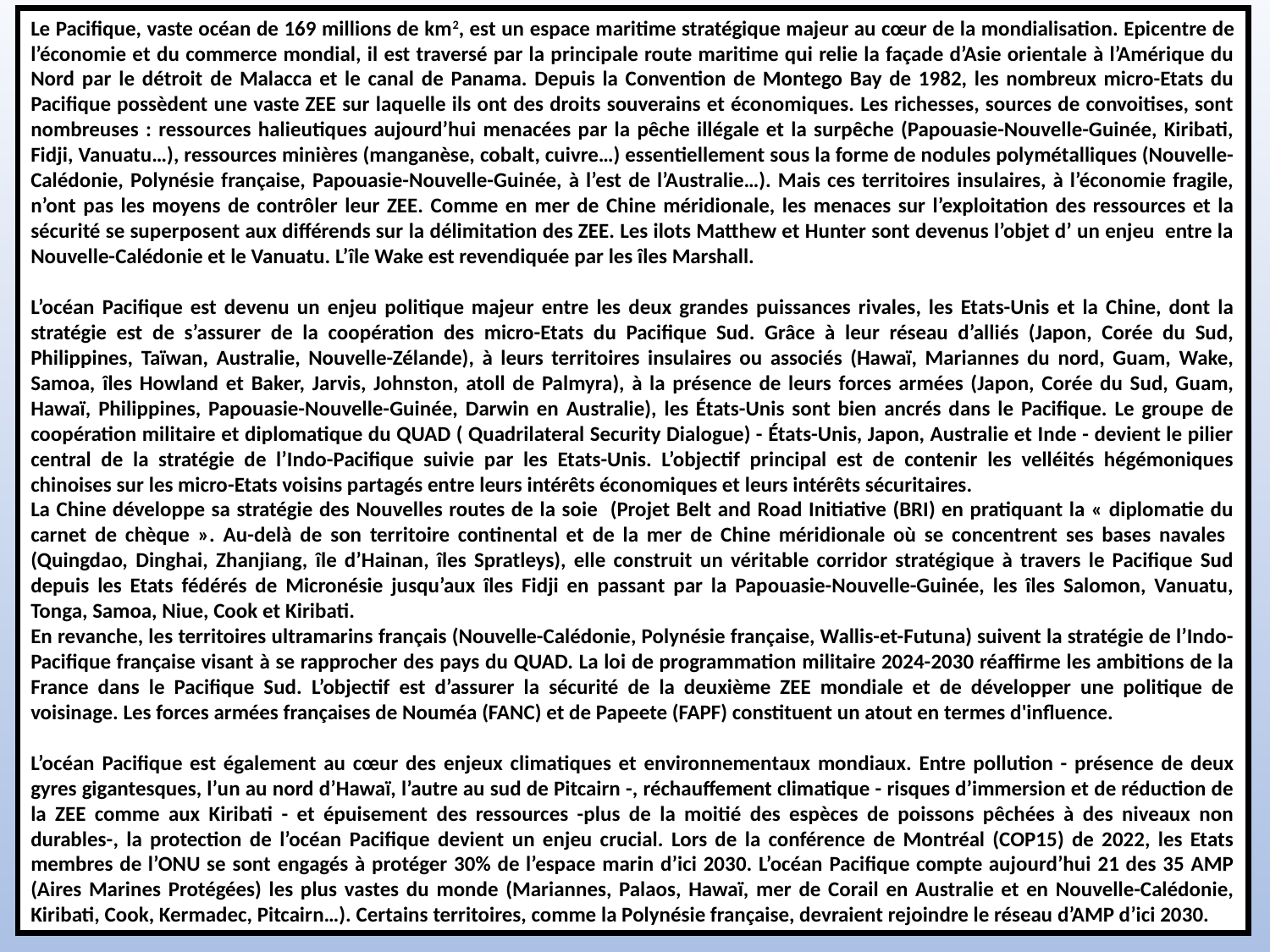

Le Pacifique, vaste océan de 169 millions de km2, est un espace maritime stratégique majeur au cœur de la mondialisation. Epicentre de l’économie et du commerce mondial, il est traversé par la principale route maritime qui relie la façade d’Asie orientale à l’Amérique du Nord par le détroit de Malacca et le canal de Panama. Depuis la Convention de Montego Bay de 1982, les nombreux micro-Etats du Pacifique possèdent une vaste ZEE sur laquelle ils ont des droits souverains et économiques. Les richesses, sources de convoitises, sont nombreuses : ressources halieutiques aujourd’hui menacées par la pêche illégale et la surpêche (Papouasie-Nouvelle-Guinée, Kiribati, Fidji, Vanuatu…), ressources minières (manganèse, cobalt, cuivre…) essentiellement sous la forme de nodules polymétalliques (Nouvelle-Calédonie, Polynésie française, Papouasie-Nouvelle-Guinée, à l’est de l’Australie…). Mais ces territoires insulaires, à l’économie fragile, n’ont pas les moyens de contrôler leur ZEE. Comme en mer de Chine méridionale, les menaces sur l’exploitation des ressources et la sécurité se superposent aux différends sur la délimitation des ZEE. Les ilots Matthew et Hunter sont devenus l’objet d’ un enjeu  entre la Nouvelle-Calédonie et le Vanuatu. L’île Wake est revendiquée par les îles Marshall.

L’océan Pacifique est devenu un enjeu politique majeur entre les deux grandes puissances rivales, les Etats-Unis et la Chine, dont la stratégie est de s’assurer de la coopération des micro-Etats du Pacifique Sud. Grâce à leur réseau d’alliés (Japon, Corée du Sud, Philippines, Taïwan, Australie, Nouvelle-Zélande), à leurs territoires insulaires ou associés (Hawaï, Mariannes du nord, Guam, Wake, Samoa, îles Howland et Baker, Jarvis, Johnston, atoll de Palmyra), à la présence de leurs forces armées (Japon, Corée du Sud, Guam, Hawaï, Philippines, Papouasie-Nouvelle-Guinée, Darwin en Australie), les États-Unis sont bien ancrés dans le Pacifique. Le groupe de coopération militaire et diplomatique du QUAD ( Quadrilateral Security Dialogue) - États-Unis, Japon, Australie et Inde - devient le pilier central de la stratégie de l’Indo-Pacifique suivie par les Etats-Unis. L’objectif principal est de contenir les velléités hégémoniques chinoises sur les micro-Etats voisins partagés entre leurs intérêts économiques et leurs intérêts sécuritaires.
La Chine développe sa stratégie des Nouvelles routes de la soie  (Projet Belt and Road Initiative (BRI) en pratiquant la « diplomatie du carnet de chèque ». Au-delà de son territoire continental et de la mer de Chine méridionale où se concentrent ses bases navales  (Quingdao, Dinghai, Zhanjiang, île d’Hainan, îles Spratleys), elle construit un véritable corridor stratégique à travers le Pacifique Sud depuis les Etats fédérés de Micronésie jusqu’aux îles Fidji en passant par la Papouasie-Nouvelle-Guinée, les îles Salomon, Vanuatu, Tonga, Samoa, Niue, Cook et Kiribati.
En revanche, les territoires ultramarins français (Nouvelle-Calédonie, Polynésie française, Wallis-et-Futuna) suivent la stratégie de l’Indo-Pacifique française visant à se rapprocher des pays du QUAD. La loi de programmation militaire 2024-2030 réaffirme les ambitions de la France dans le Pacifique Sud. L’objectif est d’assurer la sécurité de la deuxième ZEE mondiale et de développer une politique de voisinage. Les forces armées françaises de Nouméa (FANC) et de Papeete (FAPF) constituent un atout en termes d'influence.

L’océan Pacifique est également au cœur des enjeux climatiques et environnementaux mondiaux. Entre pollution - présence de deux gyres gigantesques, l’un au nord d’Hawaï, l’autre au sud de Pitcairn -, réchauffement climatique - risques d’immersion et de réduction de la ZEE comme aux Kiribati - et épuisement des ressources -plus de la moitié des espèces de poissons pêchées à des niveaux non durables-, la protection de l’océan Pacifique devient un enjeu crucial. Lors de la conférence de Montréal (COP15) de 2022, les Etats membres de l’ONU se sont engagés à protéger 30% de l’espace marin d’ici 2030. L’océan Pacifique compte aujourd’hui 21 des 35 AMP (Aires Marines Protégées) les plus vastes du monde (Mariannes, Palaos, Hawaï, mer de Corail en Australie et en Nouvelle-Calédonie, Kiribati, Cook, Kermadec, Pitcairn…). Certains territoires, comme la Polynésie française, devraient rejoindre le réseau d’AMP d’ici 2030.